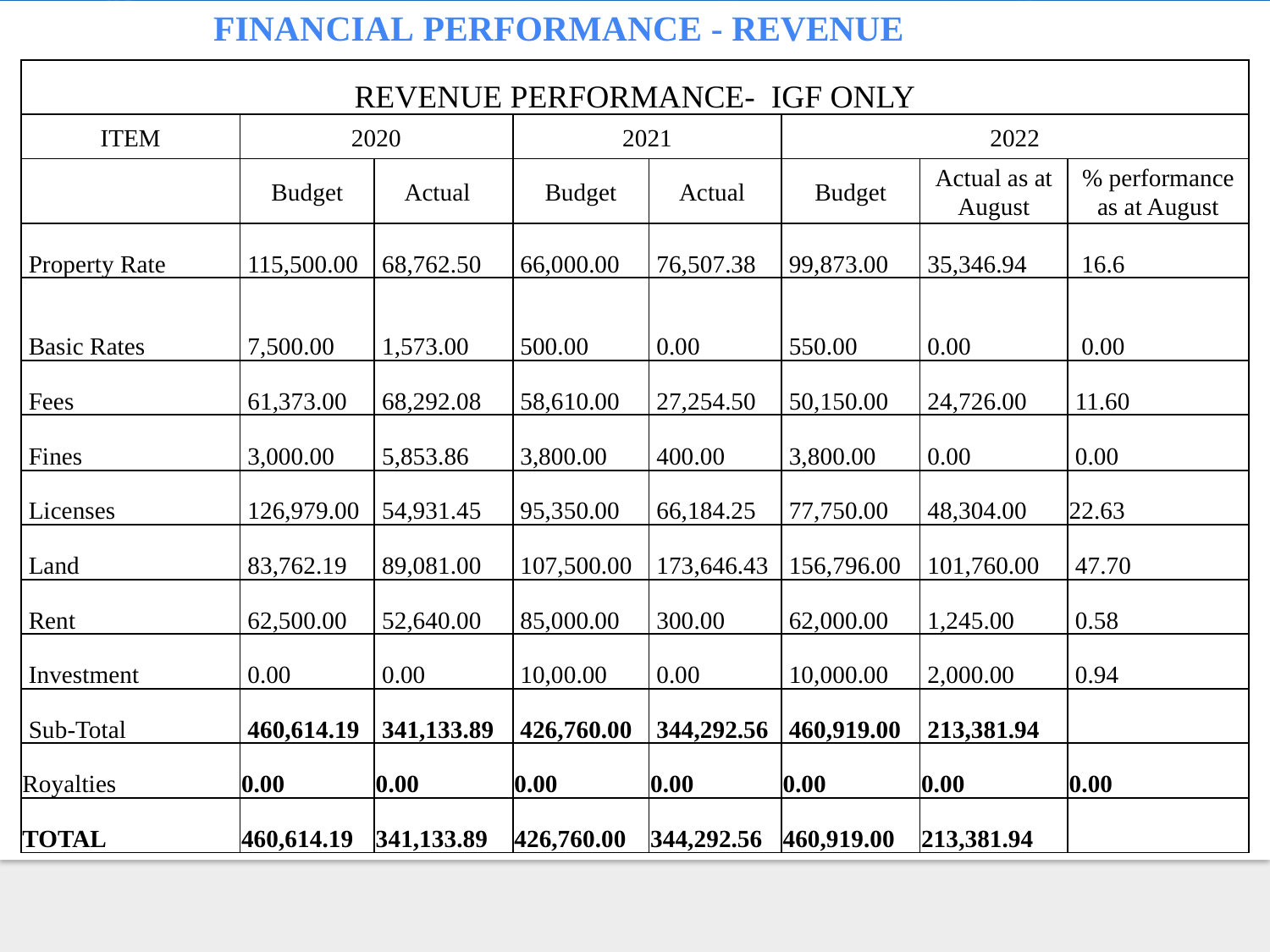

FINANCIAL PERFORMANCE - REVENUE
| REVENUE PERFORMANCE- IGF ONLY |  |  |  |  |  |  |  |
| --- | --- | --- | --- | --- | --- | --- | --- |
| ITEM | 2020 |  | 2021 |  | 2022 |  |  |
|  | Budget | Actual | Budget | Actual | Budget | Actual as at August | % performance as at August |
| Property Rate | 115,500.00 | 68,762.50 | 66,000.00 | 76,507.38 | 99,873.00 | 35,346.94 | 16.6 |
| Basic Rates | 7,500.00 | 1,573.00 | 500.00 | 0.00 | 550.00 | 0.00 | 0.00 |
| Fees | 61,373.00 | 68,292.08 | 58,610.00 | 27,254.50 | 50,150.00 | 24,726.00 | 11.60 |
| Fines | 3,000.00 | 5,853.86 | 3,800.00 | 400.00 | 3,800.00 | 0.00 | 0.00 |
| Licenses | 126,979.00 | 54,931.45 | 95,350.00 | 66,184.25 | 77,750.00 | 48,304.00 | 22.63 |
| Land | 83,762.19 | 89,081.00 | 107,500.00 | 173,646.43 | 156,796.00 | 101,760.00 | 47.70 |
| Rent | 62,500.00 | 52,640.00 | 85,000.00 | 300.00 | 62,000.00 | 1,245.00 | 0.58 |
| Investment | 0.00 | 0.00 | 10,00.00 | 0.00 | 10,000.00 | 2,000.00 | 0.94 |
| Sub-Total | 460,614.19 | 341,133.89 | 426,760.00 | 344,292.56 | 460,919.00 | 213,381.94 |  |
| Royalties | 0.00 | 0.00 | 0.00 | 0.00 | 0.00 | 0.00 | 0.00 |
| TOTAL | 460,614.19 | 341,133.89 | 426,760.00 | 344,292.56 | 460,919.00 | 213,381.94 |  |
# FINANCIAL
PERFORMANCE
REVENUE

8